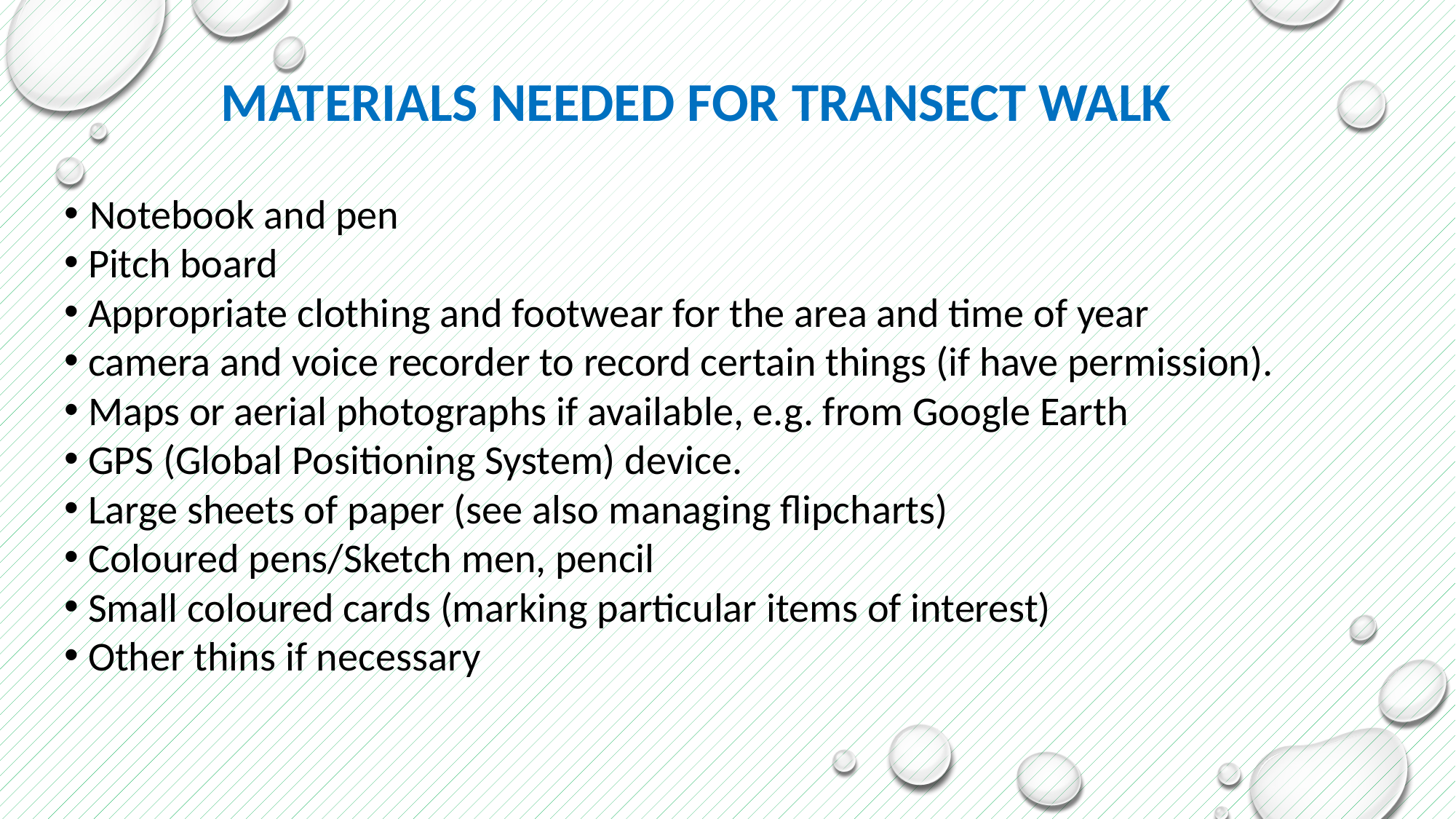

MATERIALS NEEDED FOR TRANSECT WALK

 Notebook and pen
 Pitch board
 Appropriate clothing and footwear for the area and time of year
 camera and voice recorder to record certain things (if have permission).
 Maps or aerial photographs if available, e.g. from Google Earth
 GPS (Global Positioning System) device.
 Large sheets of paper (see also managing flipcharts)
 Coloured pens/Sketch men, pencil
 Small coloured cards (marking particular items of interest)
 Other thins if necessary